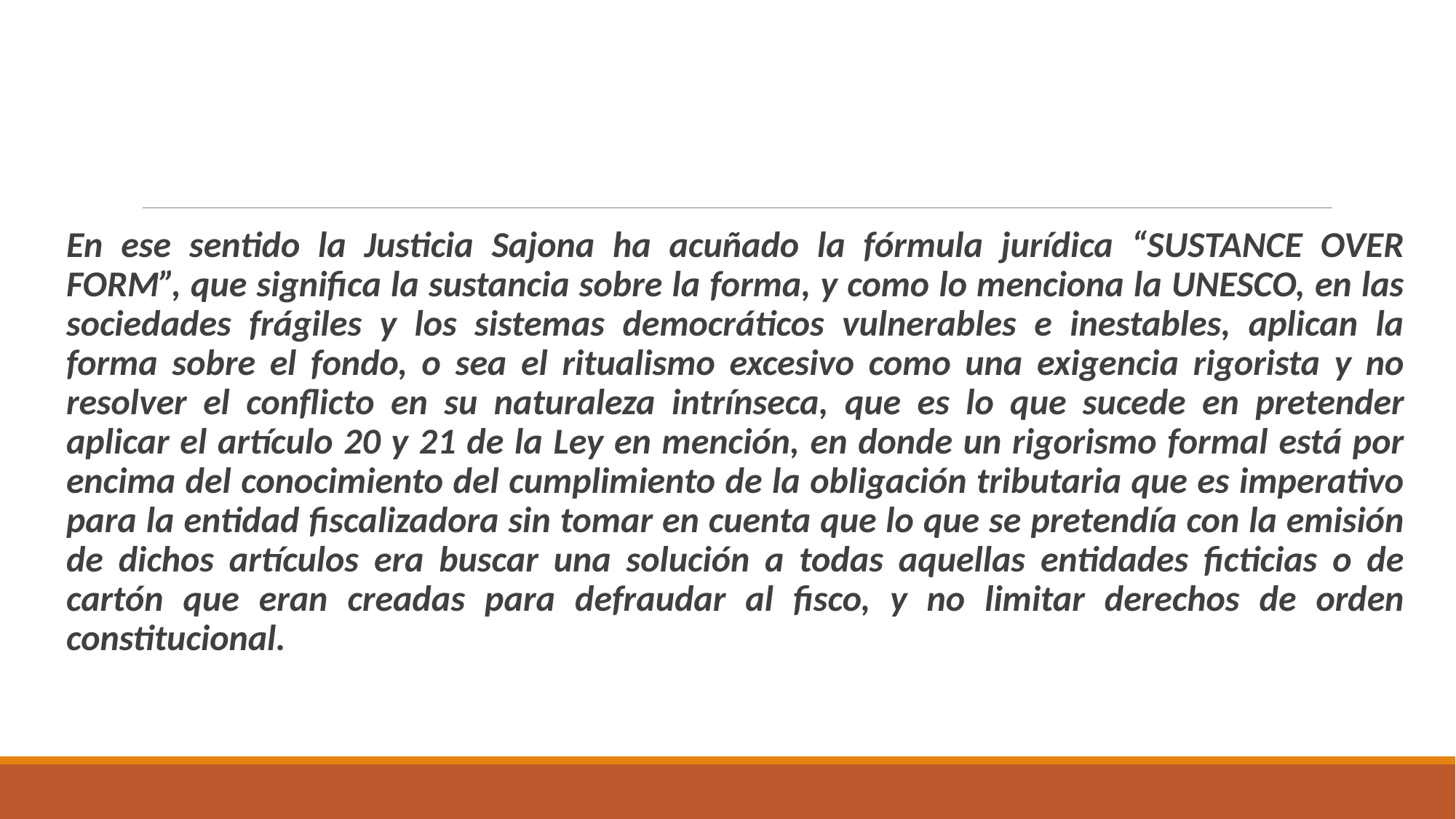

#
En ese sentido la Justicia Sajona ha acuñado la fórmula jurídica “SUSTANCE OVER FORM”, que significa la sustancia sobre la forma, y como lo menciona la UNESCO, en las sociedades frágiles y los sistemas democráticos vulnerables e inestables, aplican la forma sobre el fondo, o sea el ritualismo excesivo como una exigencia rigorista y no resolver el conflicto en su naturaleza intrínseca, que es lo que sucede en pretender aplicar el artículo 20 y 21 de la Ley en mención, en donde un rigorismo formal está por encima del conocimiento del cumplimiento de la obligación tributaria que es imperativo para la entidad fiscalizadora sin tomar en cuenta que lo que se pretendía con la emisión de dichos artículos era buscar una solución a todas aquellas entidades ficticias o de cartón que eran creadas para defraudar al fisco, y no limitar derechos de orden constitucional.